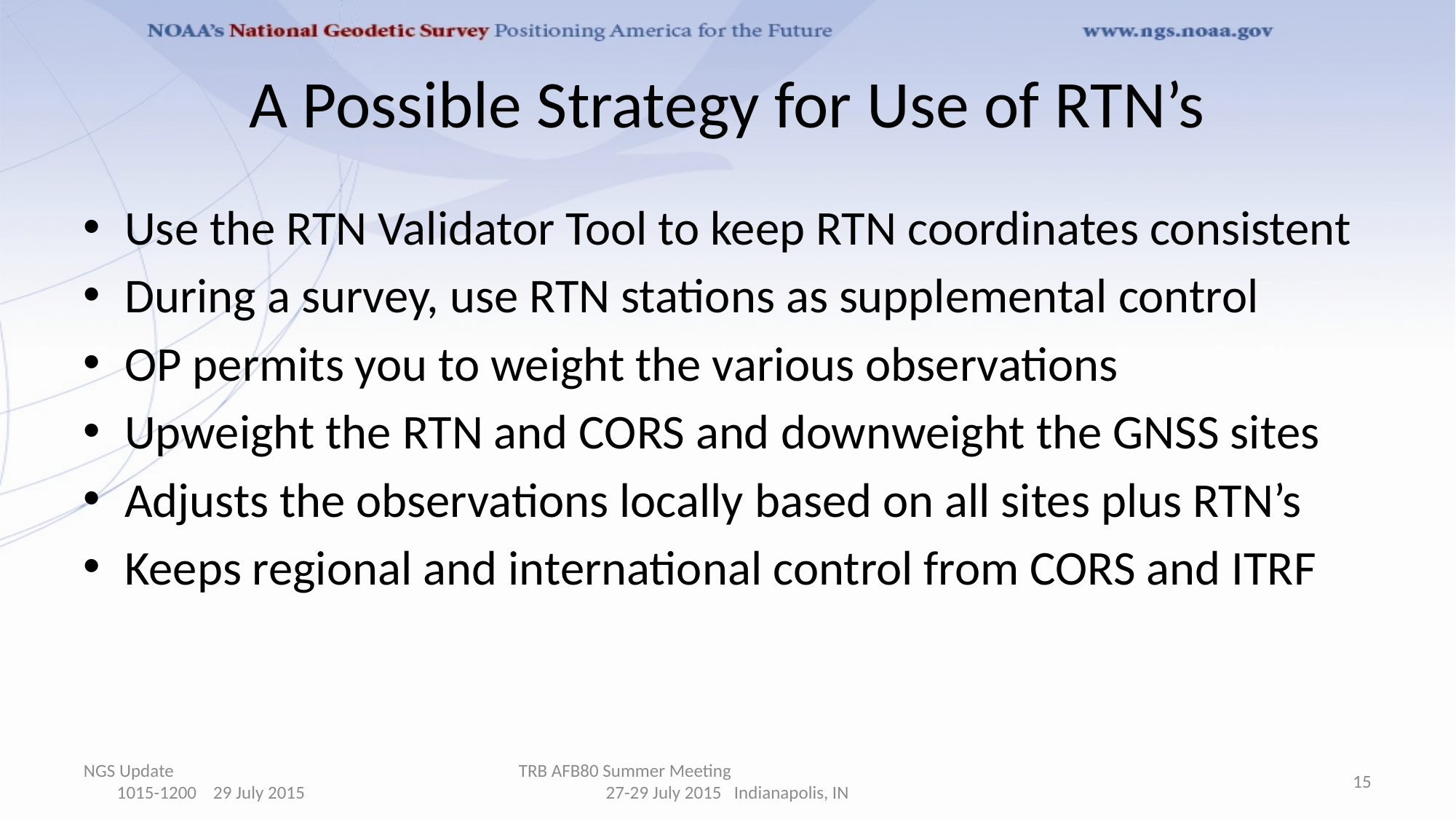

# A Possible Strategy for Use of RTN’s
Use the RTN Validator Tool to keep RTN coordinates consistent
During a survey, use RTN stations as supplemental control
OP permits you to weight the various observations
Upweight the RTN and CORS and downweight the GNSS sites
Adjusts the observations locally based on all sites plus RTN’s
Keeps regional and international control from CORS and ITRF
NGS Update                                                               1015-1200    29 July 2015
TRB AFB80 Summer Meeting                                                  27-29 July 2015   Indianapolis, IN
15